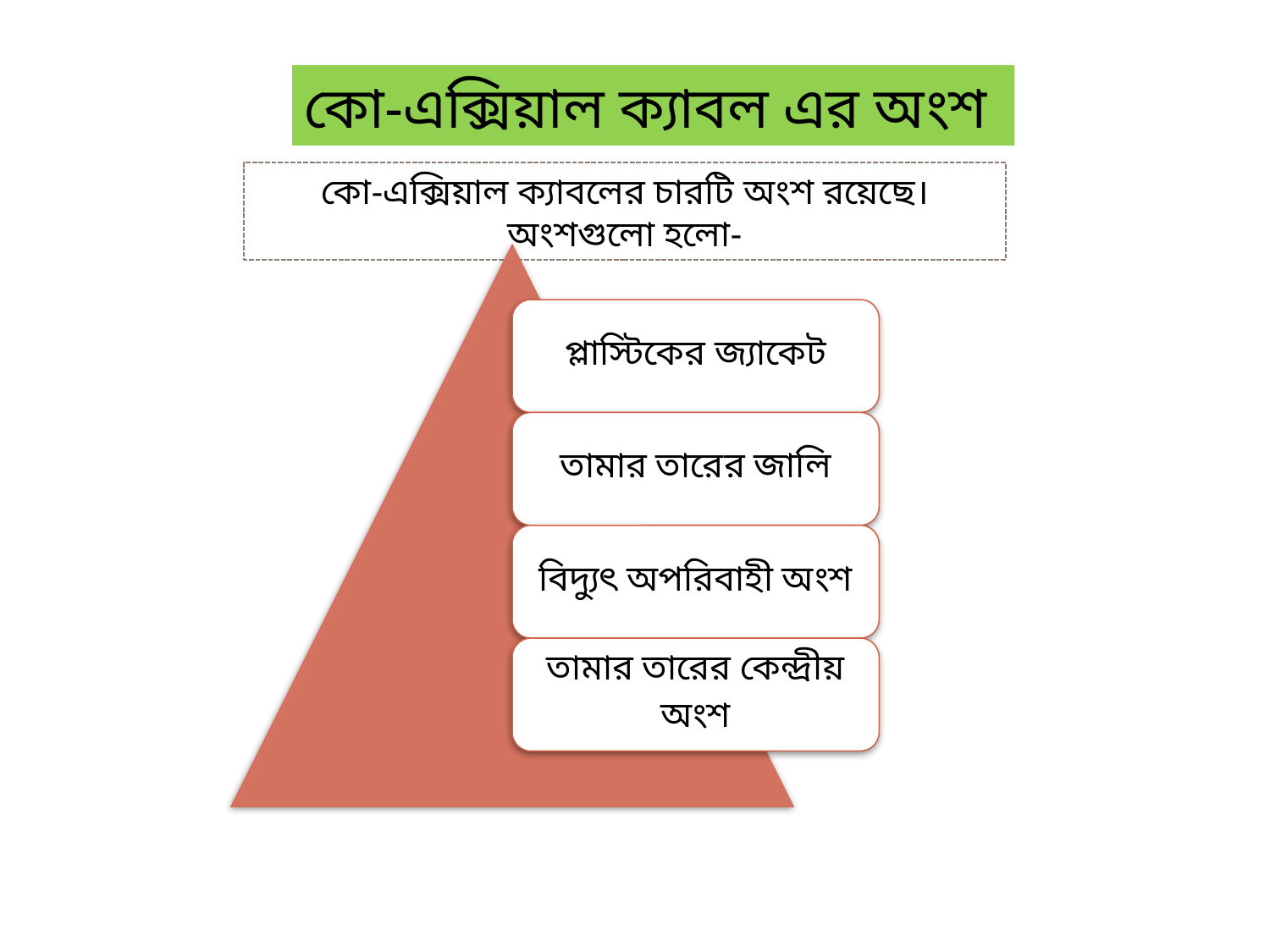

কো-এক্সিয়াল ক্যাবল এর অংশ
কো-এক্সিয়াল ক্যাবলের চারটি অংশ রয়েছে। অংশগুলো হলো-
প্লাস্টিকের জ্যাকেট
তামার তারের জালি
বিদ্যুৎ অপরিবাহী অংশ
তামার তারের কেন্দ্রীয় অংশ